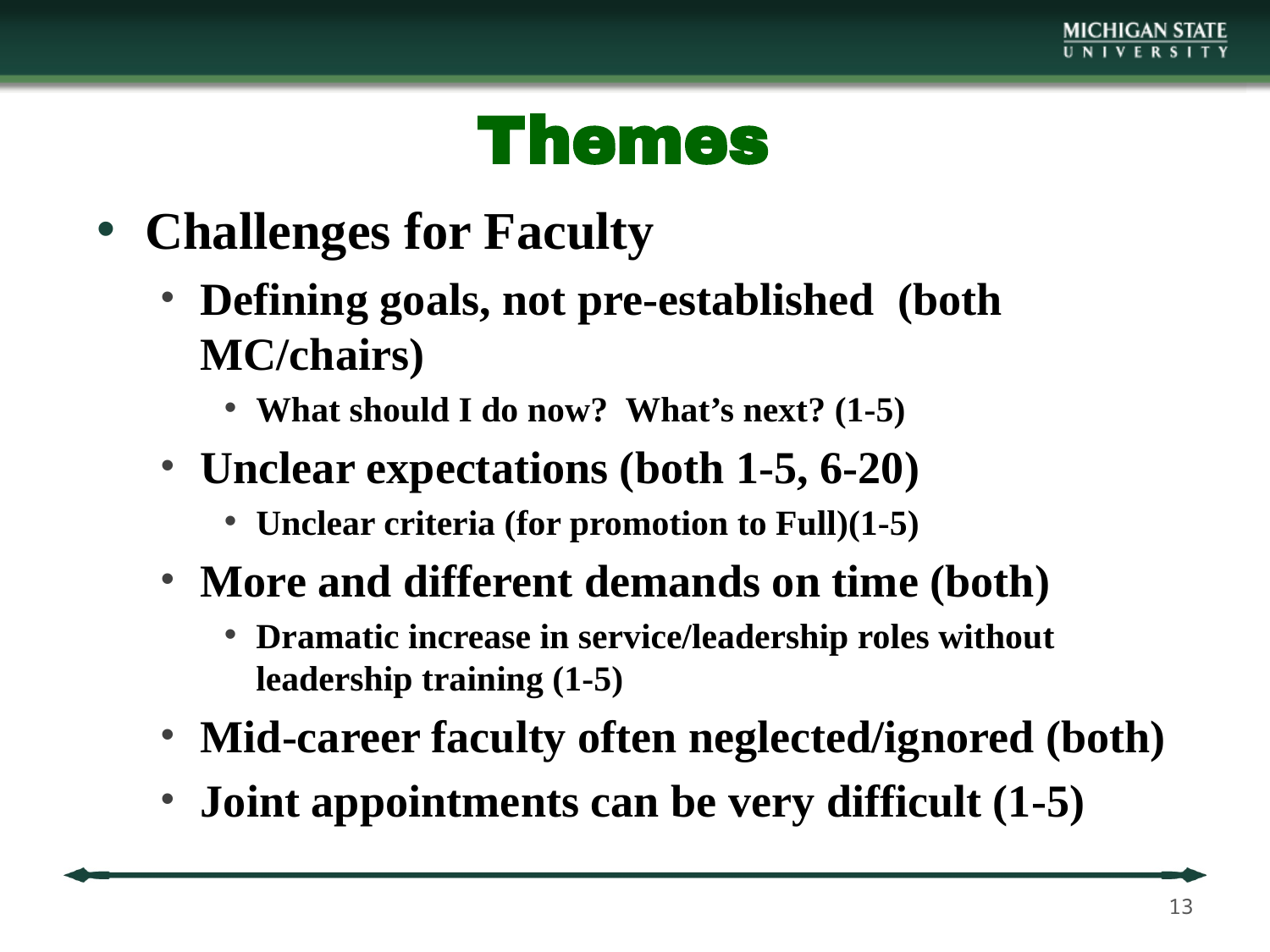

# Themes
Challenges for Faculty
Defining goals, not pre-established  (both MC/chairs)
What should I do now?  What’s next? (1-5)
Unclear expectations (both 1-5, 6-20)
Unclear criteria (for promotion to Full)(1-5)
More and different demands on time (both)
Dramatic increase in service/leadership roles without leadership training (1-5)
Mid-career faculty often neglected/ignored (both)
Joint appointments can be very difficult (1-5)
13